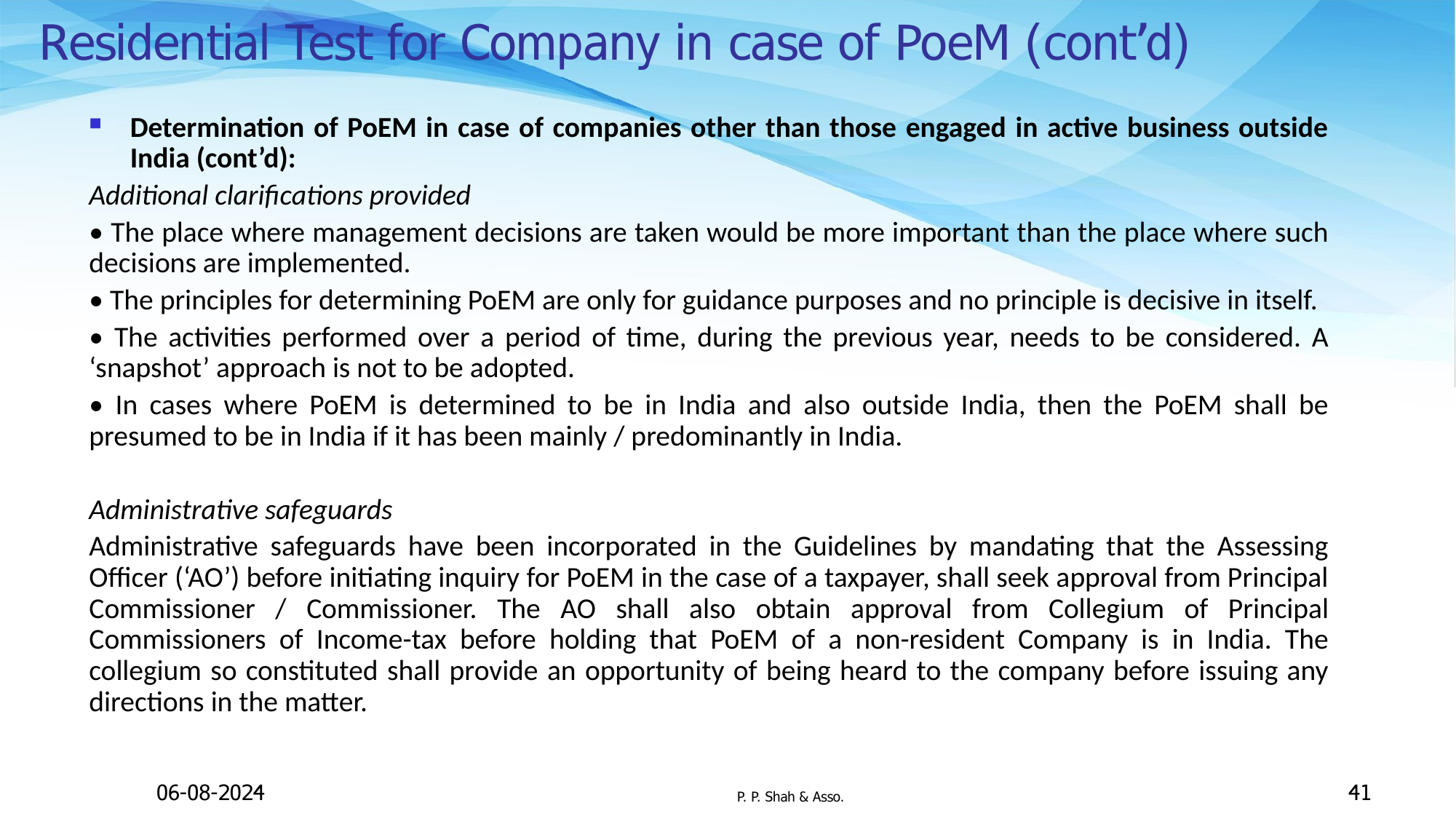

# Residential Test for Company in case of PoeM (cont’d)
Determination of PoEM in case of companies other than those engaged in active business outside India (cont’d):
Additional clarifications provided
• The place where management decisions are taken would be more important than the place where such decisions are implemented.
• The principles for determining PoEM are only for guidance purposes and no principle is decisive in itself.
• The activities performed over a period of time, during the previous year, needs to be considered. A ‘snapshot’ approach is not to be adopted.
• In cases where PoEM is determined to be in India and also outside India, then the PoEM shall be presumed to be in India if it has been mainly / predominantly in India.

Administrative safeguards
Administrative safeguards have been incorporated in the Guidelines by mandating that the Assessing Officer (‘AO’) before initiating inquiry for PoEM in the case of a taxpayer, shall seek approval from Principal Commissioner / Commissioner. The AO shall also obtain approval from Collegium of Principal Commissioners of Income-tax before holding that PoEM of a non-resident Company is in India. The collegium so constituted shall provide an opportunity of being heard to the company before issuing any directions in the matter.
06-08-2024
P. P. Shah & Asso.
41